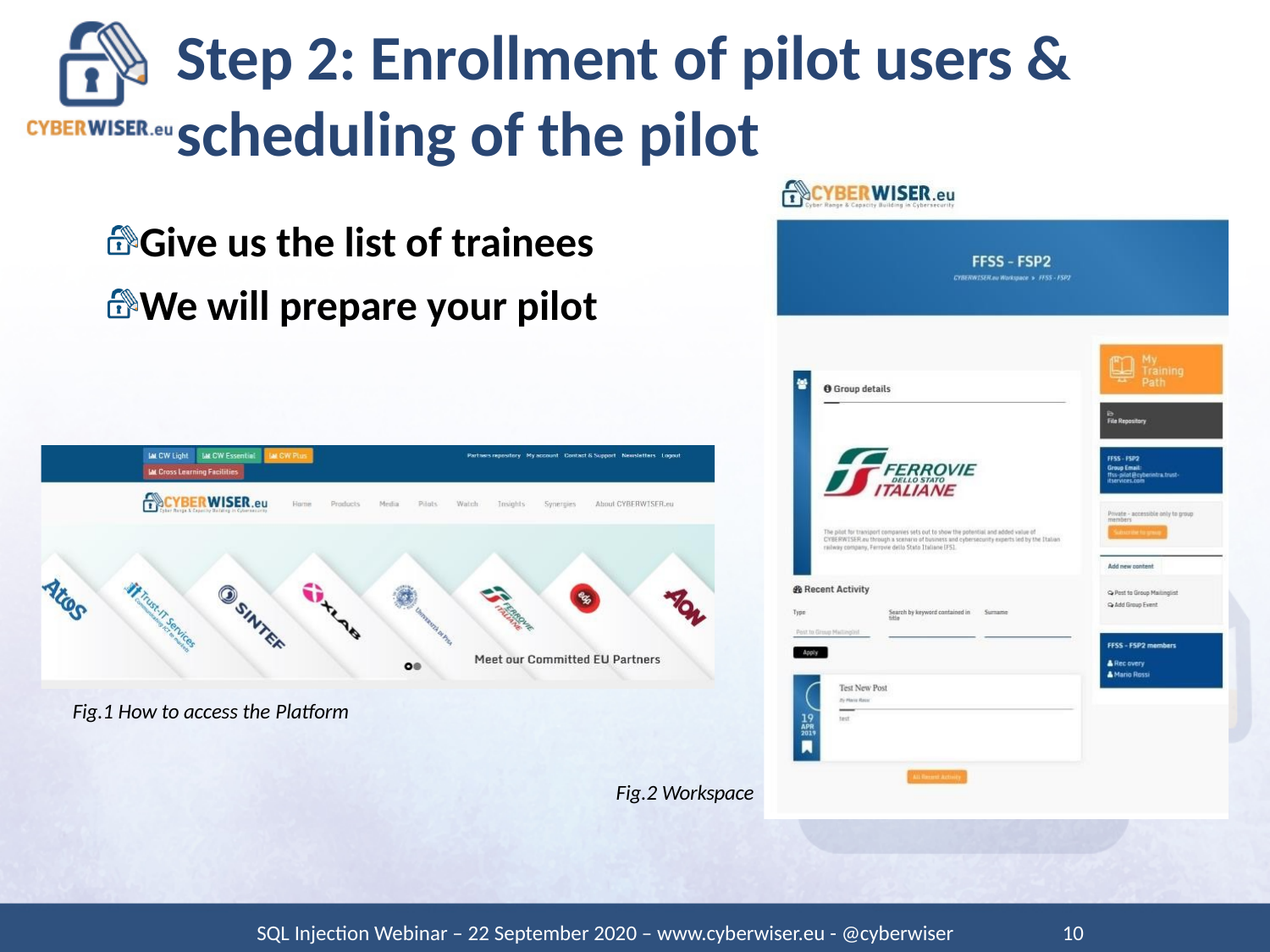

# Step 2: Enrollment of pilot users &  scheduling of the pilot

Give us the list of trainees
We will prepare your pilot

Fig.1 How to access the Platform
Fig.2 Workspace